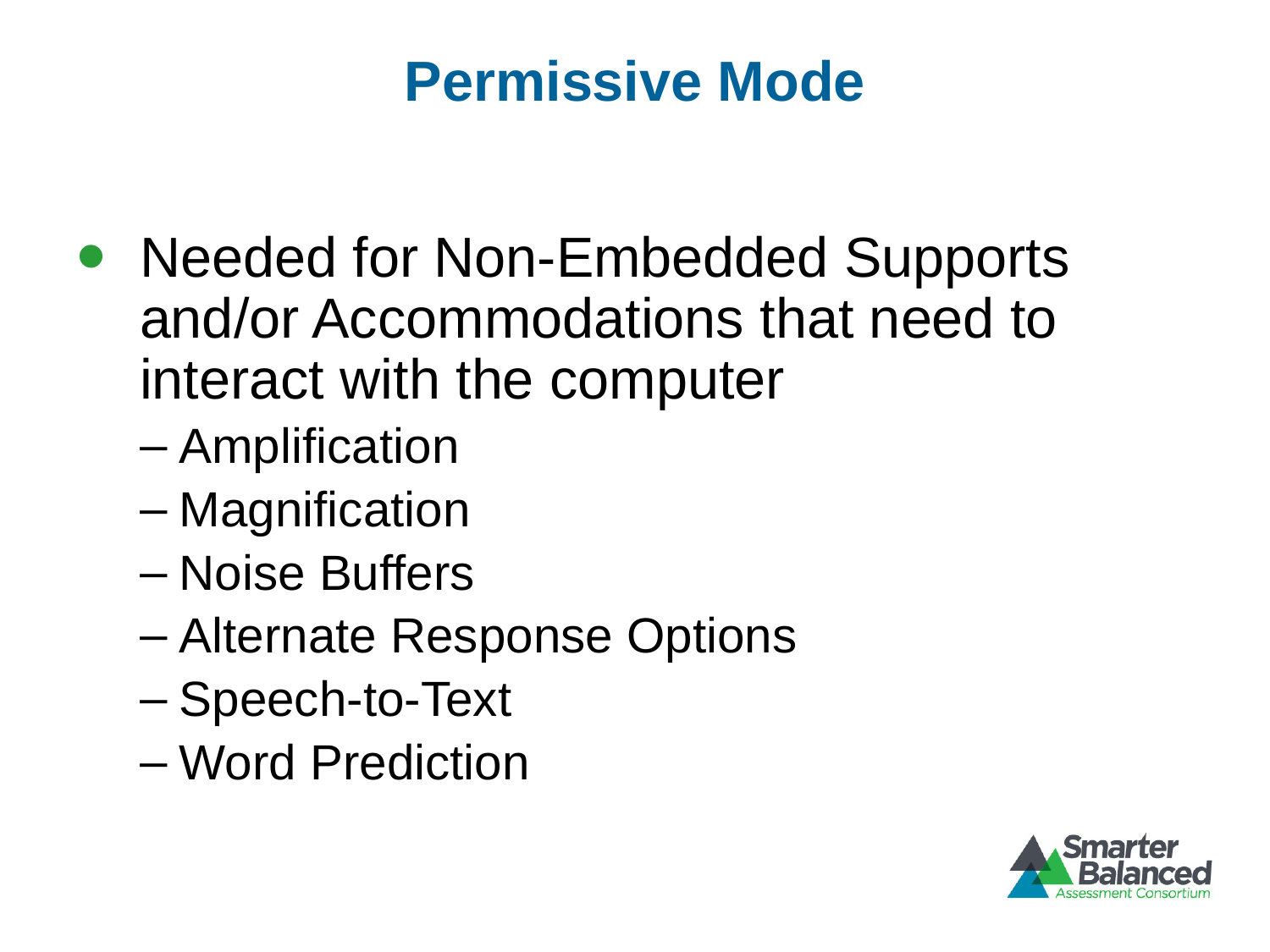

# Permissive Mode
Needed for Non-Embedded Supports and/or Accommodations that need to interact with the computer
Amplification
Magnification
Noise Buffers
Alternate Response Options
Speech-to-Text
Word Prediction